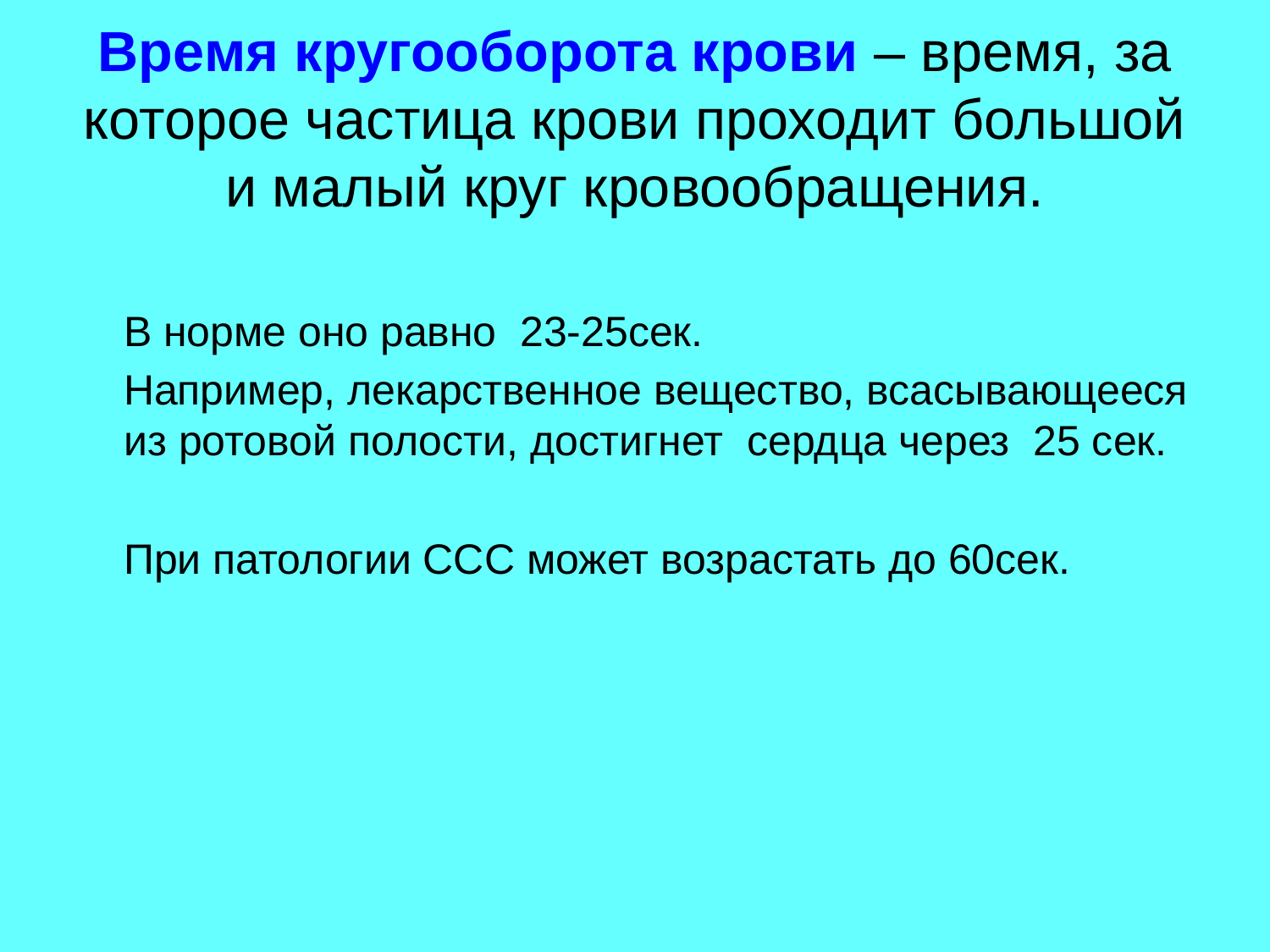

# Время кругооборота крови – время, за которое частица крови проходит большой и малый круг кровообращения.
    В норме оно равно  23-25сек.
    Например, лекарственное вещество, всасывающееся из ротовой полости, достигнет  сердца через  25 сек.

    При патологии ССС может возрастать до 60сек.